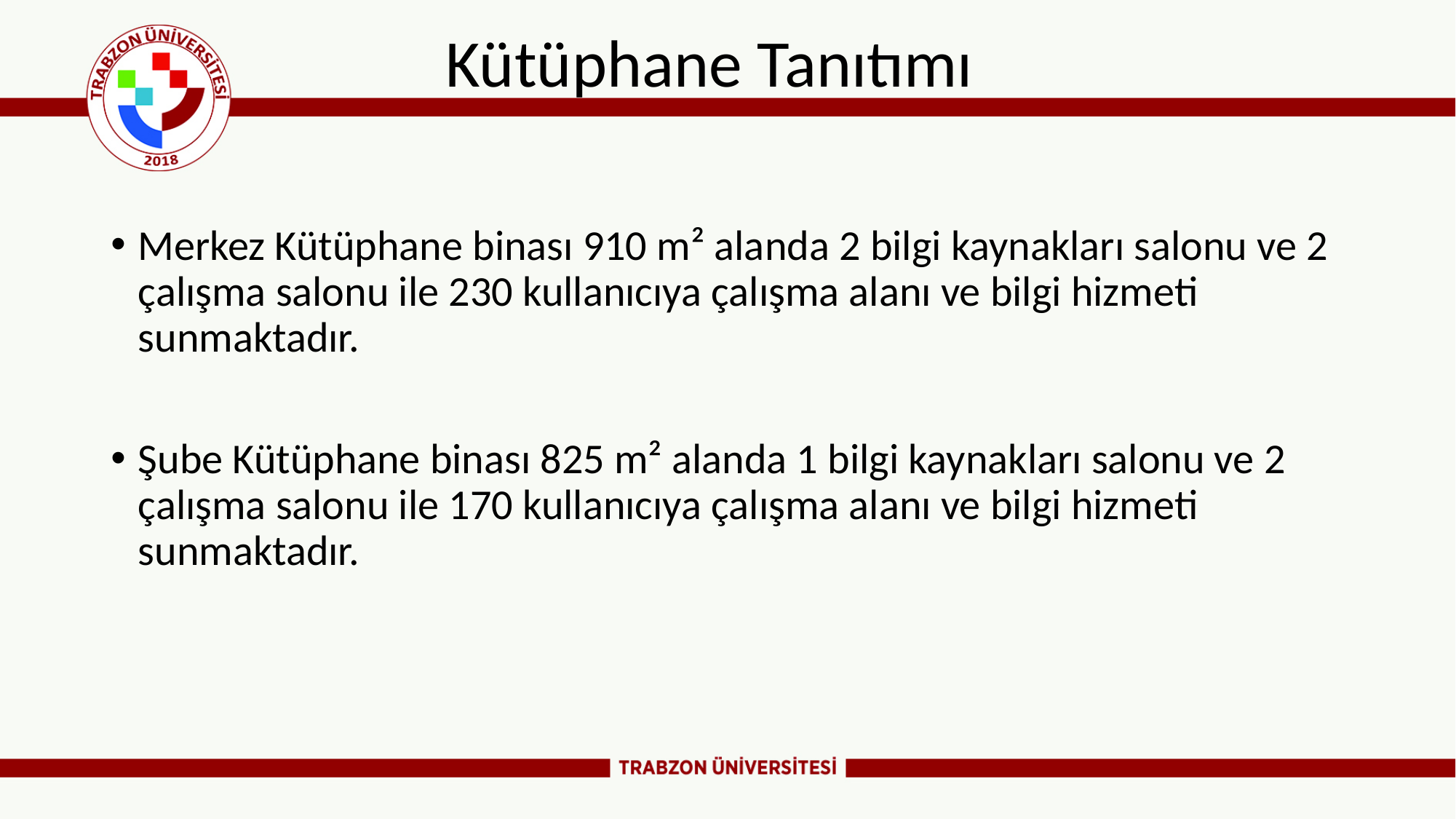

# Kütüphane Tanıtımı
Merkez Kütüphane binası 910 m² alanda 2 bilgi kaynakları salonu ve 2 çalışma salonu ile 230 kullanıcıya çalışma alanı ve bilgi hizmeti sunmaktadır.

Şube Kütüphane binası 825 m² alanda 1 bilgi kaynakları salonu ve 2 çalışma salonu ile 170 kullanıcıya çalışma alanı ve bilgi hizmeti sunmaktadır.